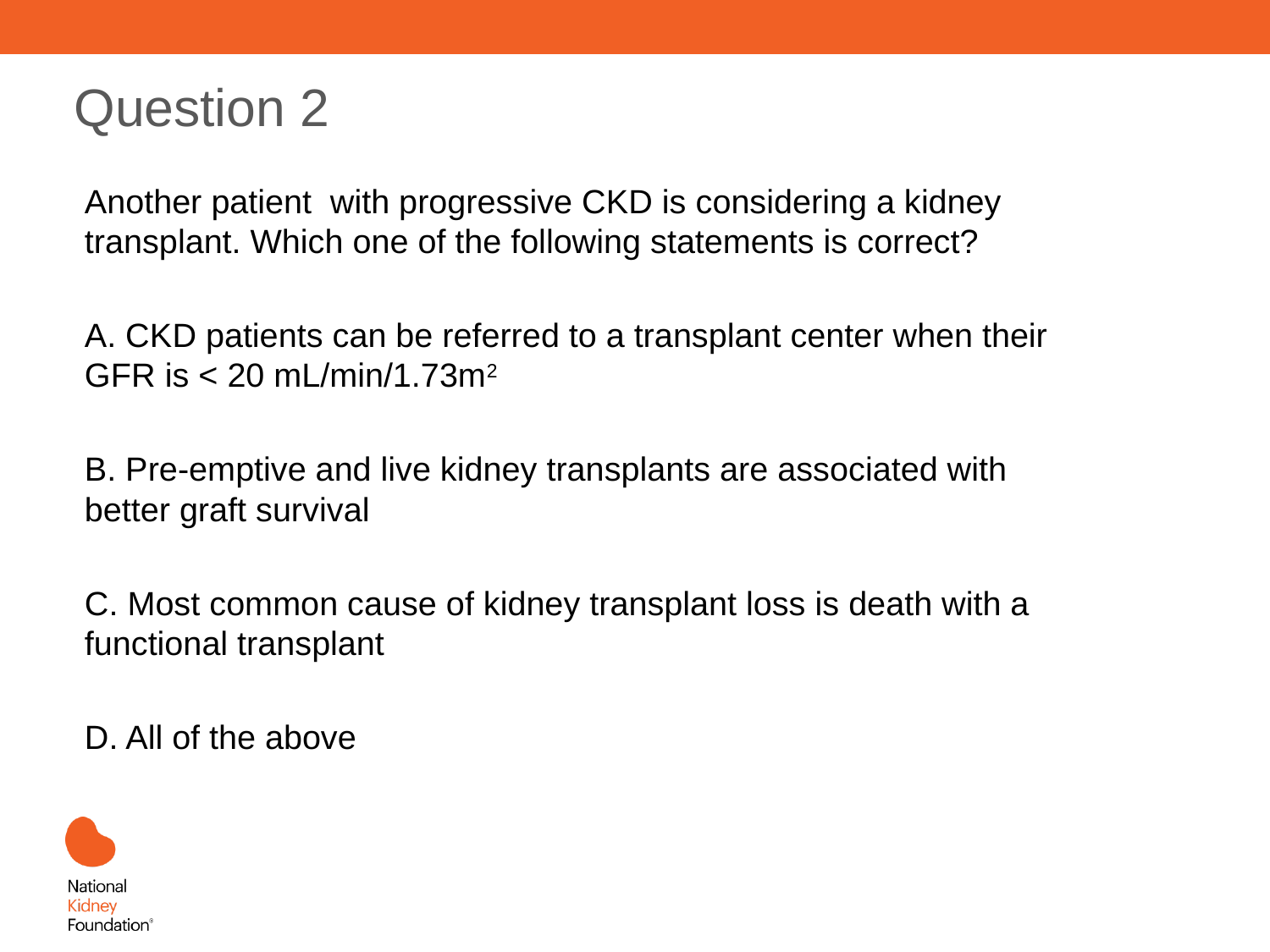

# Question 2
Another patient  with progressive CKD is considering a kidney transplant. Which one of the following statements is correct?

A. CKD patients can be referred to a transplant center when their GFR is < 20 mL/min/1.73m2

B. Pre-emptive and live kidney transplants are associated with better graft survival

C. Most common cause of kidney transplant loss is death with a functional transplant

D. All of the above